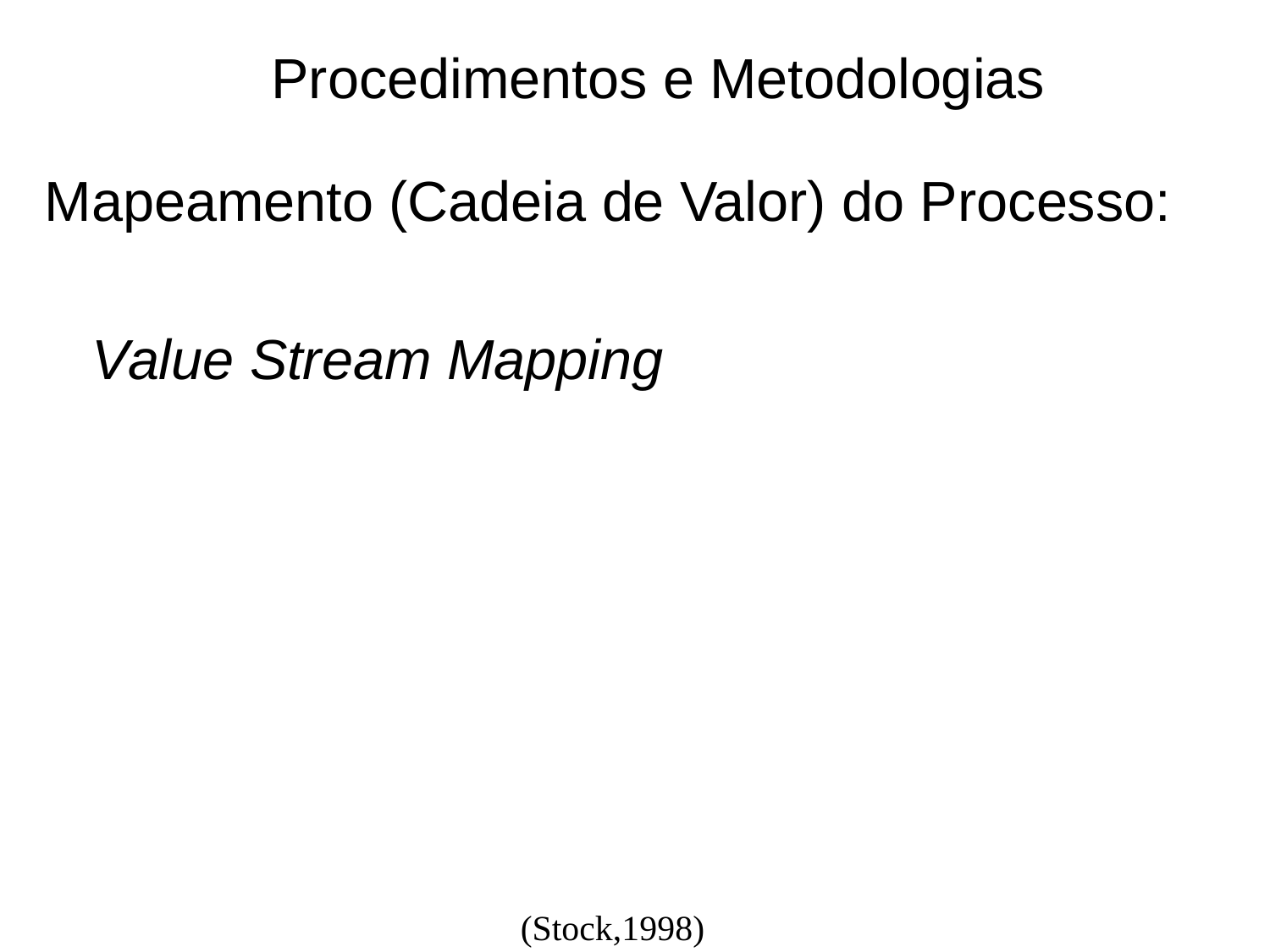

# Procedimentos e Metodologias
Mapeamento (Cadeia de Valor) do Processo:

	Value Stream Mapping
(Stock,1998)